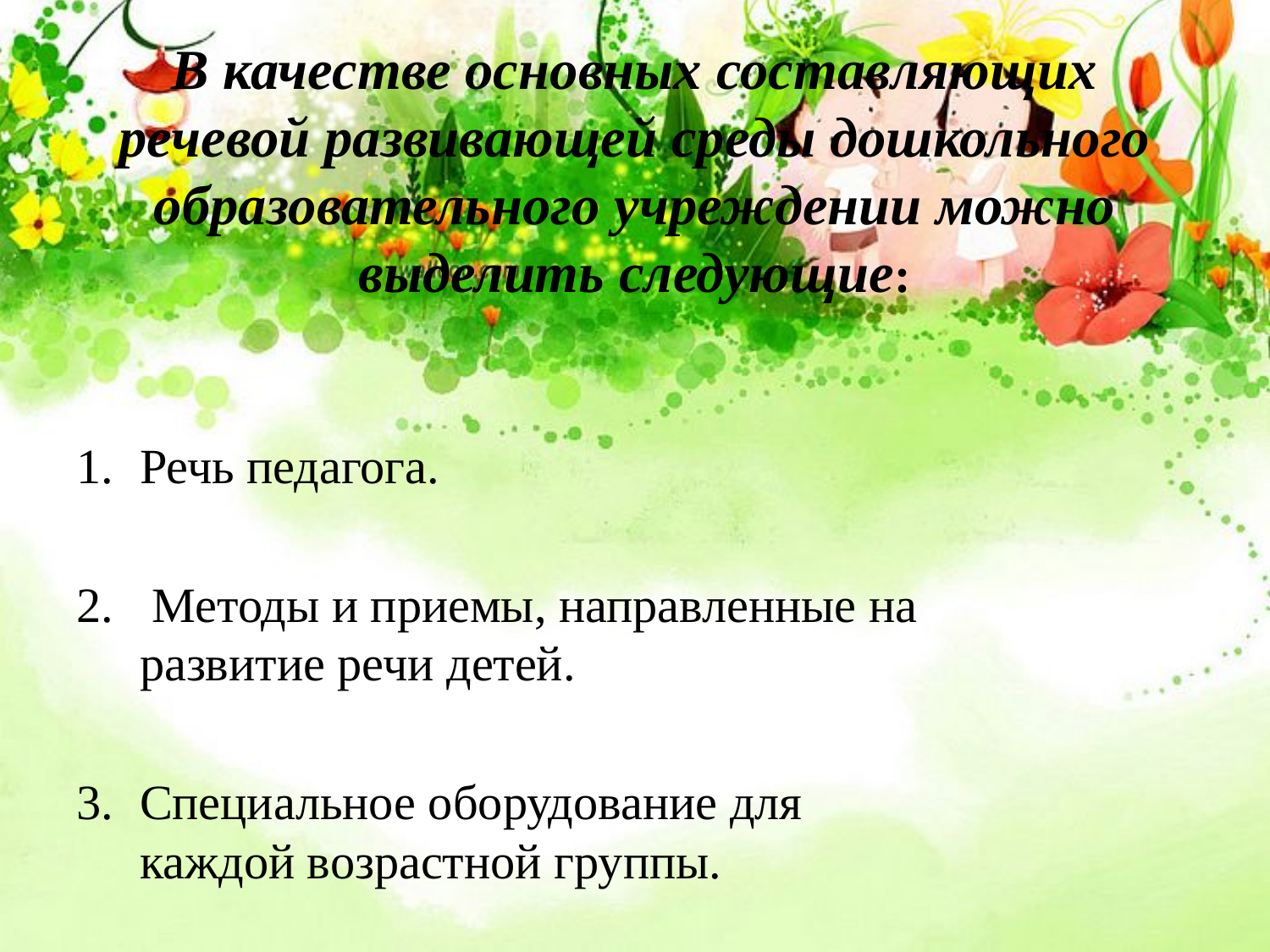

# В качестве основных составляющих речевой развивающей среды дошкольного образовательного учреждении можно выделить следующие:

Речь педагога.

 Методы и приемы, направленные на
развитие речи детей.

Специальное оборудование для
каждой возрастной группы.